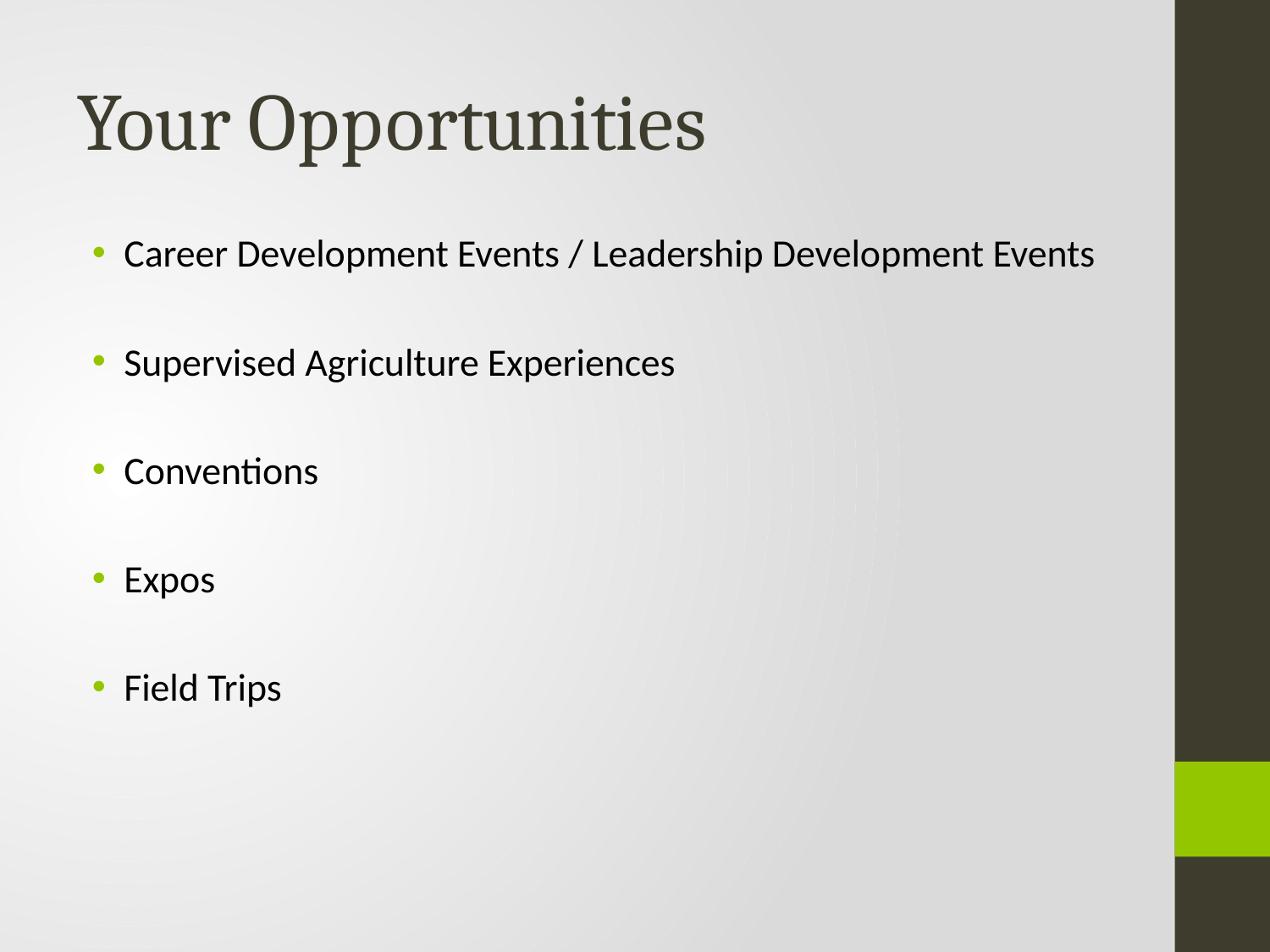

# Your Opportunities
Career Development Events / Leadership Development Events

Supervised Agriculture Experiences

Conventions

Expos

Field Trips